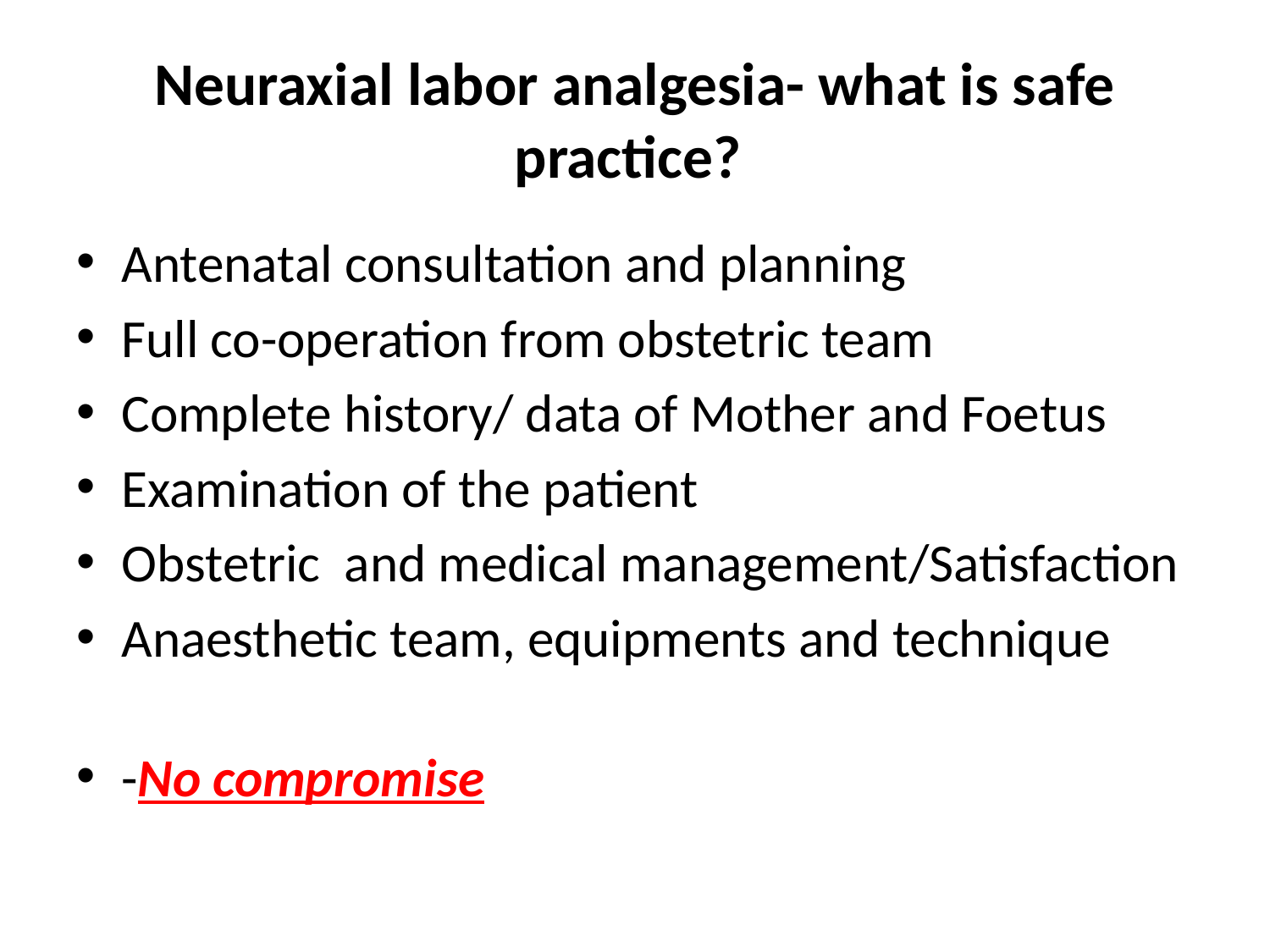

# Neuraxial labor analgesia- what is safe practice?
Antenatal consultation and planning
Full co-operation from obstetric team
Complete history/ data of Mother and Foetus
Examination of the patient
Obstetric  and medical management/Satisfaction
Anaesthetic team, equipments and technique
-No compromise